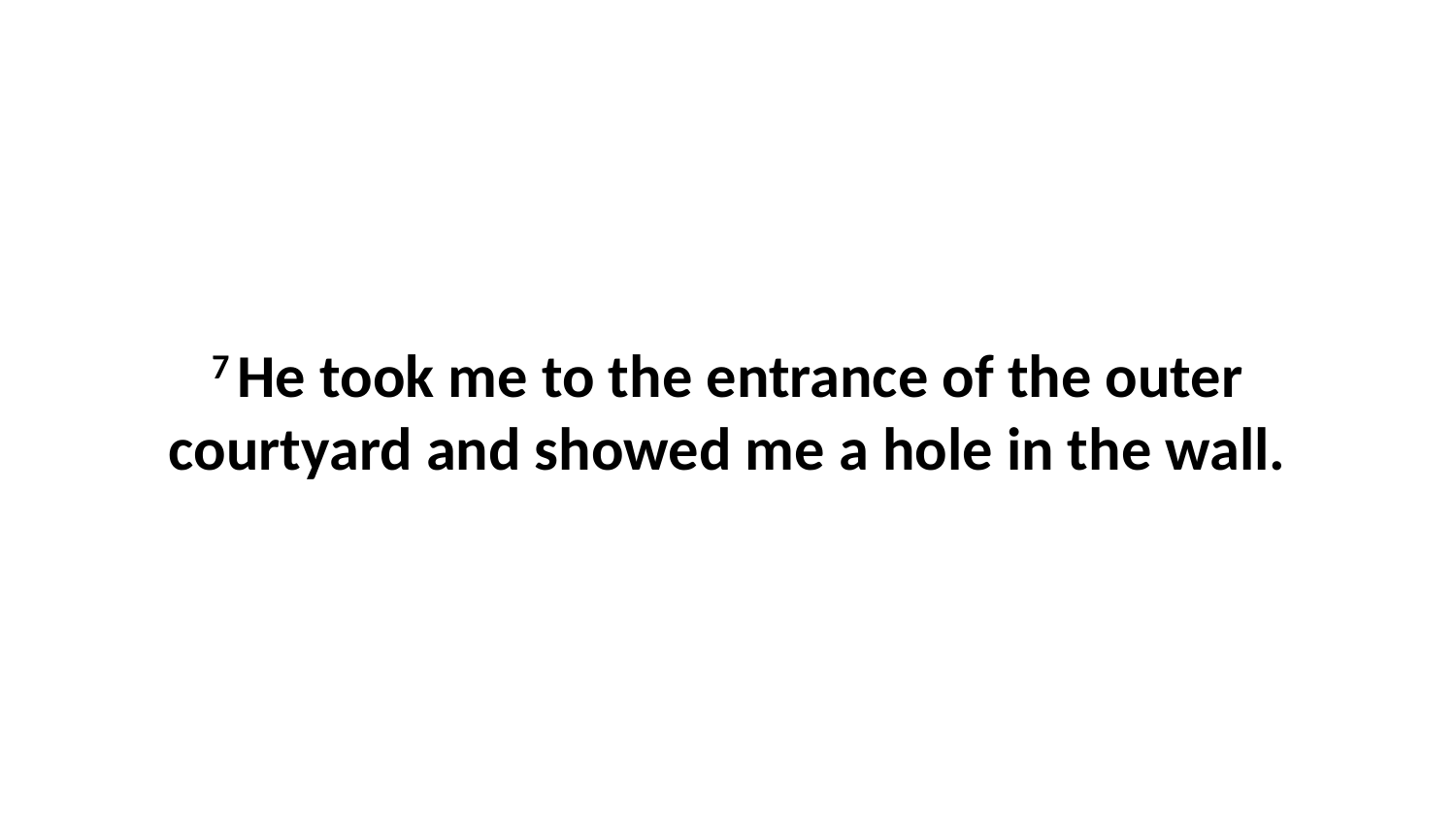

7 He took me to the entrance of the outer courtyard and showed me a hole in the wall.